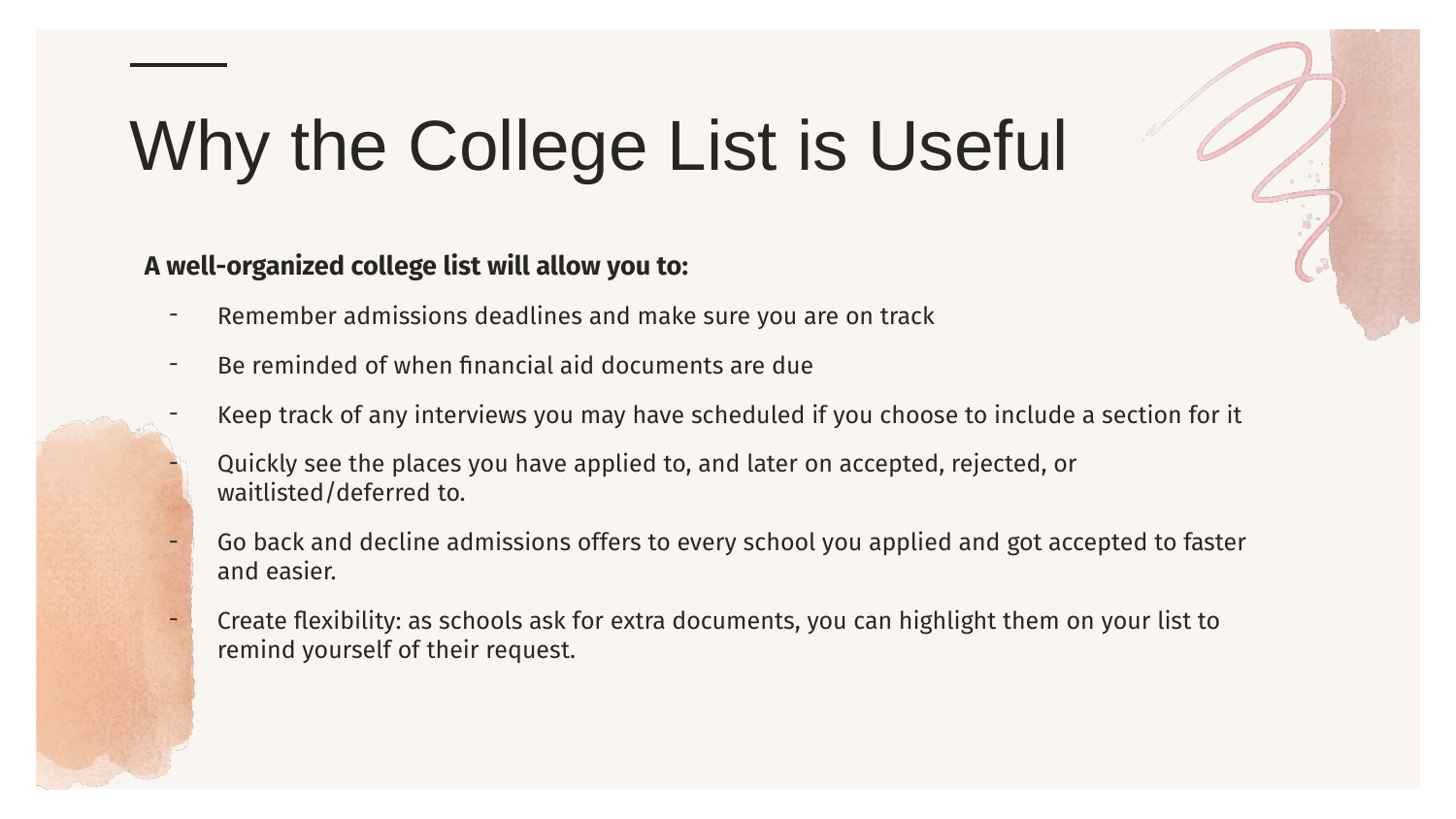

# Why the College List is Useful
A well-organized college list will allow you to:
Remember admissions deadlines and make sure you are on track
Be reminded of when financial aid documents are due
Keep track of any interviews you may have scheduled if you choose to include a section for it
Quickly see the places you have applied to, and later on accepted, rejected, or waitlisted/deferred to.
Go back and decline admissions offers to every school you applied and got accepted to faster and easier.
Create flexibility: as schools ask for extra documents, you can highlight them on your list to remind yourself of their request.